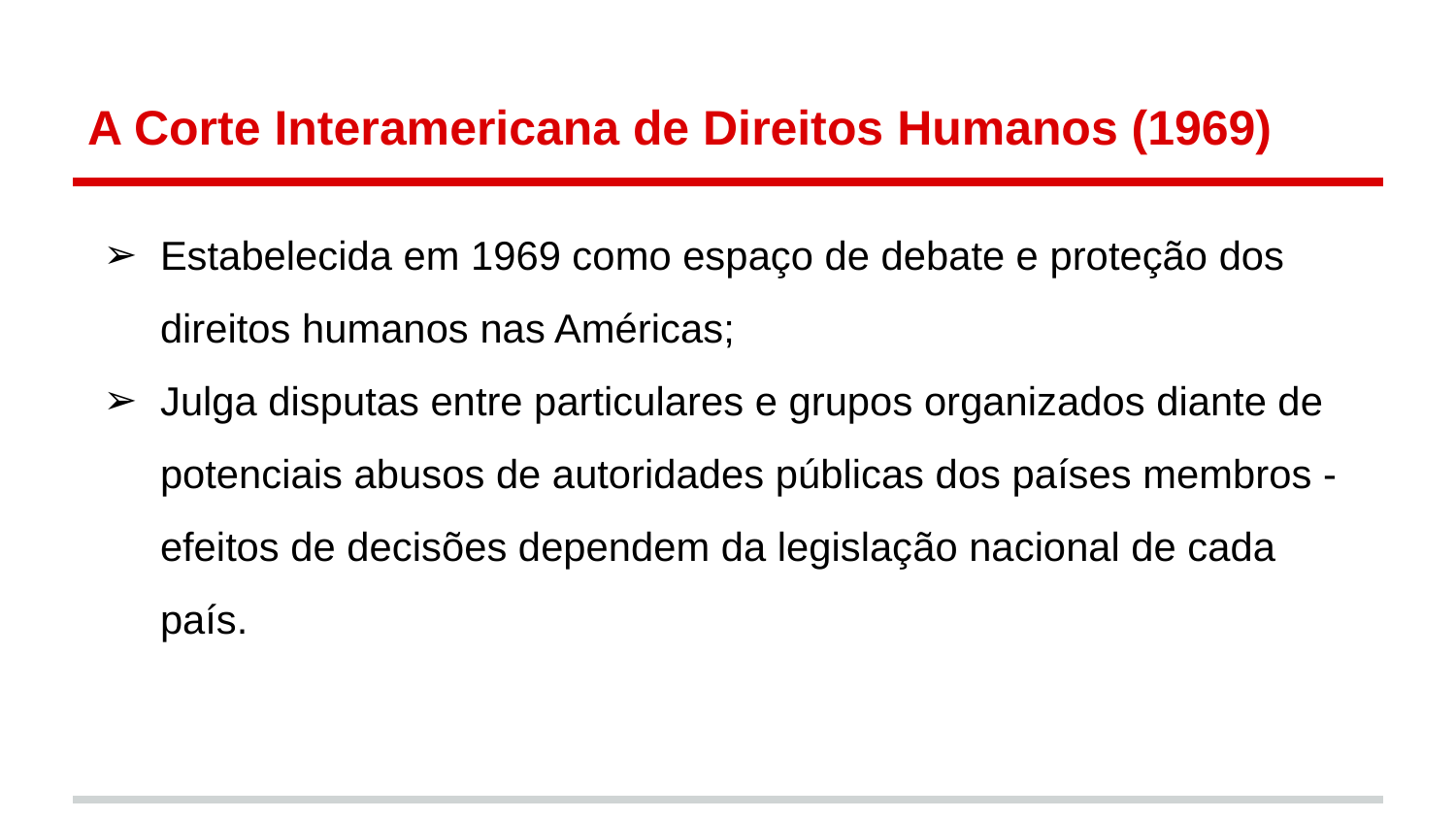

# A Corte Interamericana de Direitos Humanos (1969)
Estabelecida em 1969 como espaço de debate e proteção dos direitos humanos nas Américas;
Julga disputas entre particulares e grupos organizados diante de potenciais abusos de autoridades públicas dos países membros - efeitos de decisões dependem da legislação nacional de cada país.